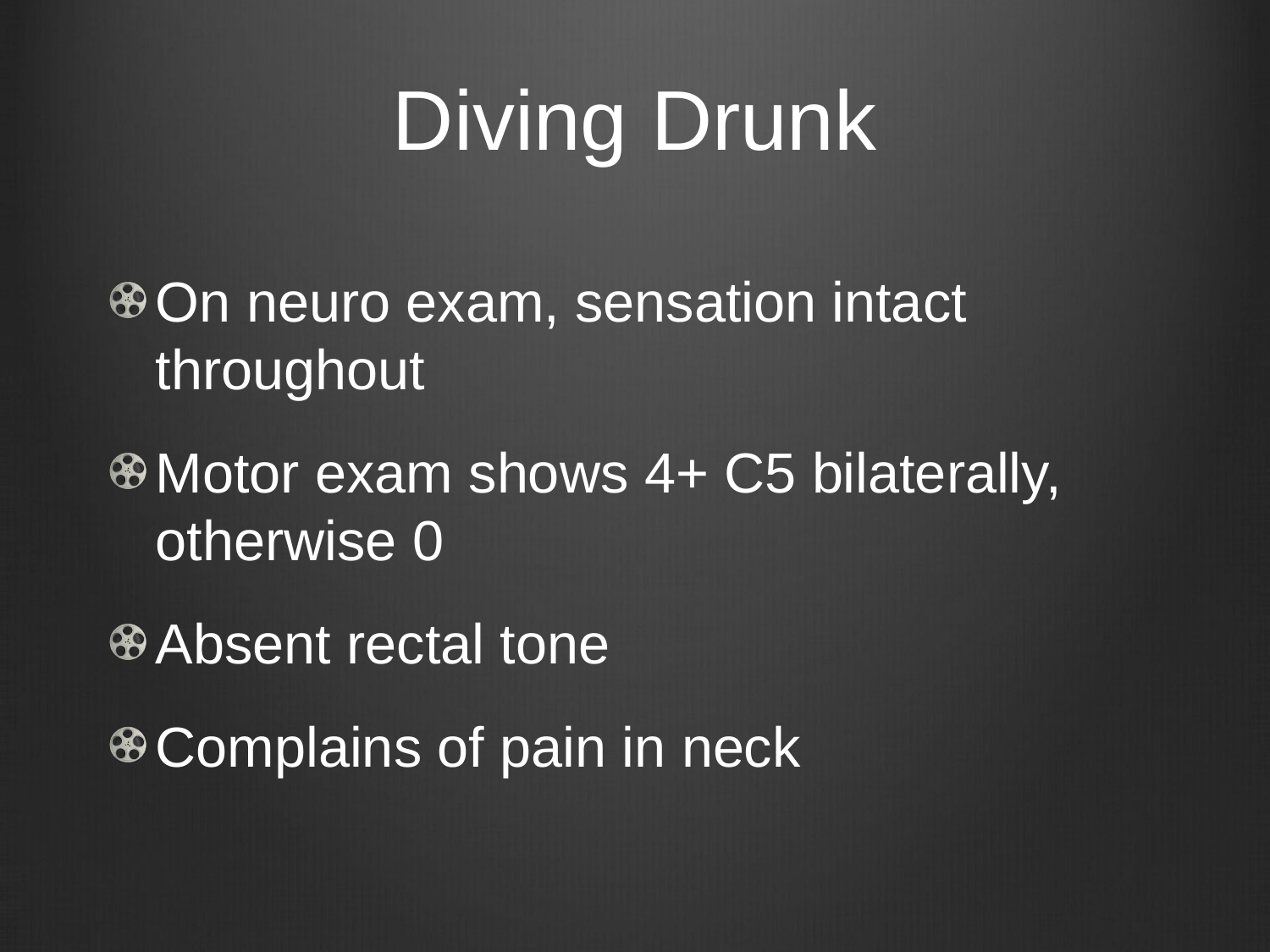

# Diving Drunk
On neuro exam, sensation intact throughout
Motor exam shows 4+ C5 bilaterally, otherwise 0
Absent rectal tone
Complains of pain in neck